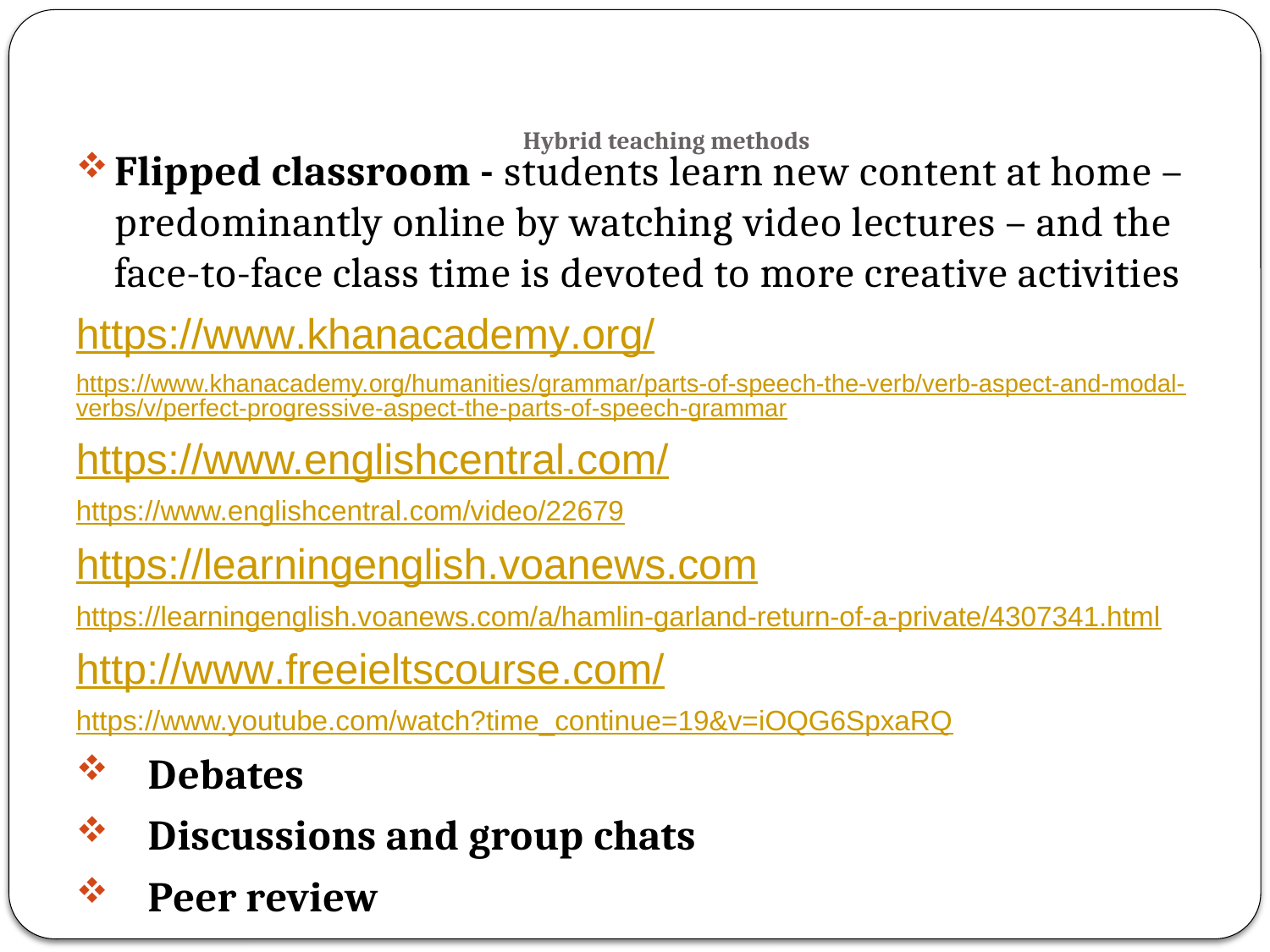

# Hybrid teaching methods
Flipped classroom - students learn new content at home – predominantly online by watching video lectures – and the face-to-face class time is devoted to more creative activities
https://www.khanacademy.org/
https://www.khanacademy.org/humanities/grammar/parts-of-speech-the-verb/verb-aspect-and-modal-verbs/v/perfect-progressive-aspect-the-parts-of-speech-grammar
https://www.englishcentral.com/
https://www.englishcentral.com/video/22679
https://learningenglish.voanews.com
https://learningenglish.voanews.com/a/hamlin-garland-return-of-a-private/4307341.html
http://www.freeieltscourse.com/
https://www.youtube.com/watch?time_continue=19&v=iOQG6SpxaRQ
Debates
Discussions and group chats
Peer review